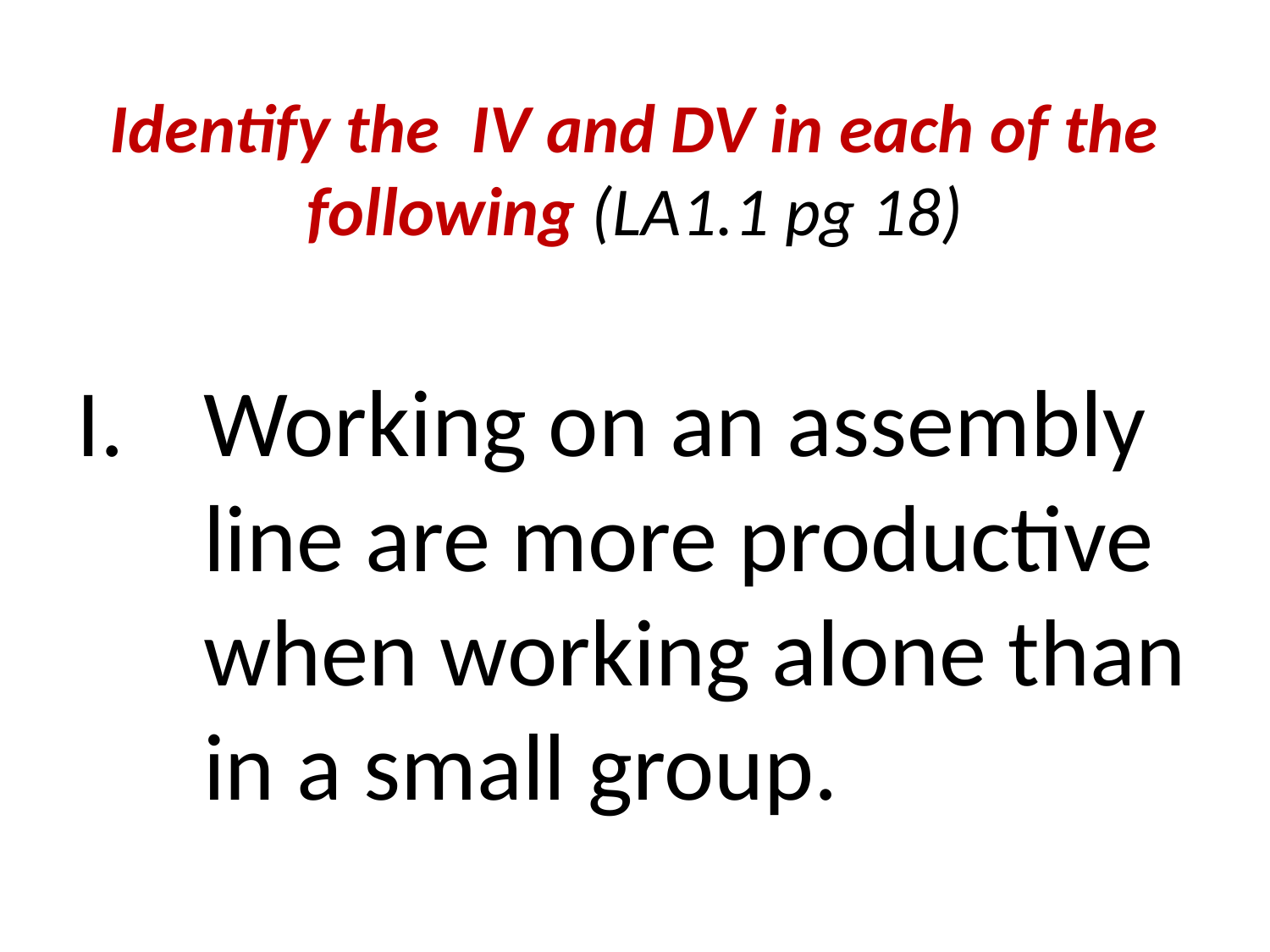

# Identify the  IV and DV in each of the following (LA1.1 pg 18)

Working on an assembly line are more productive when working alone than in a small group.